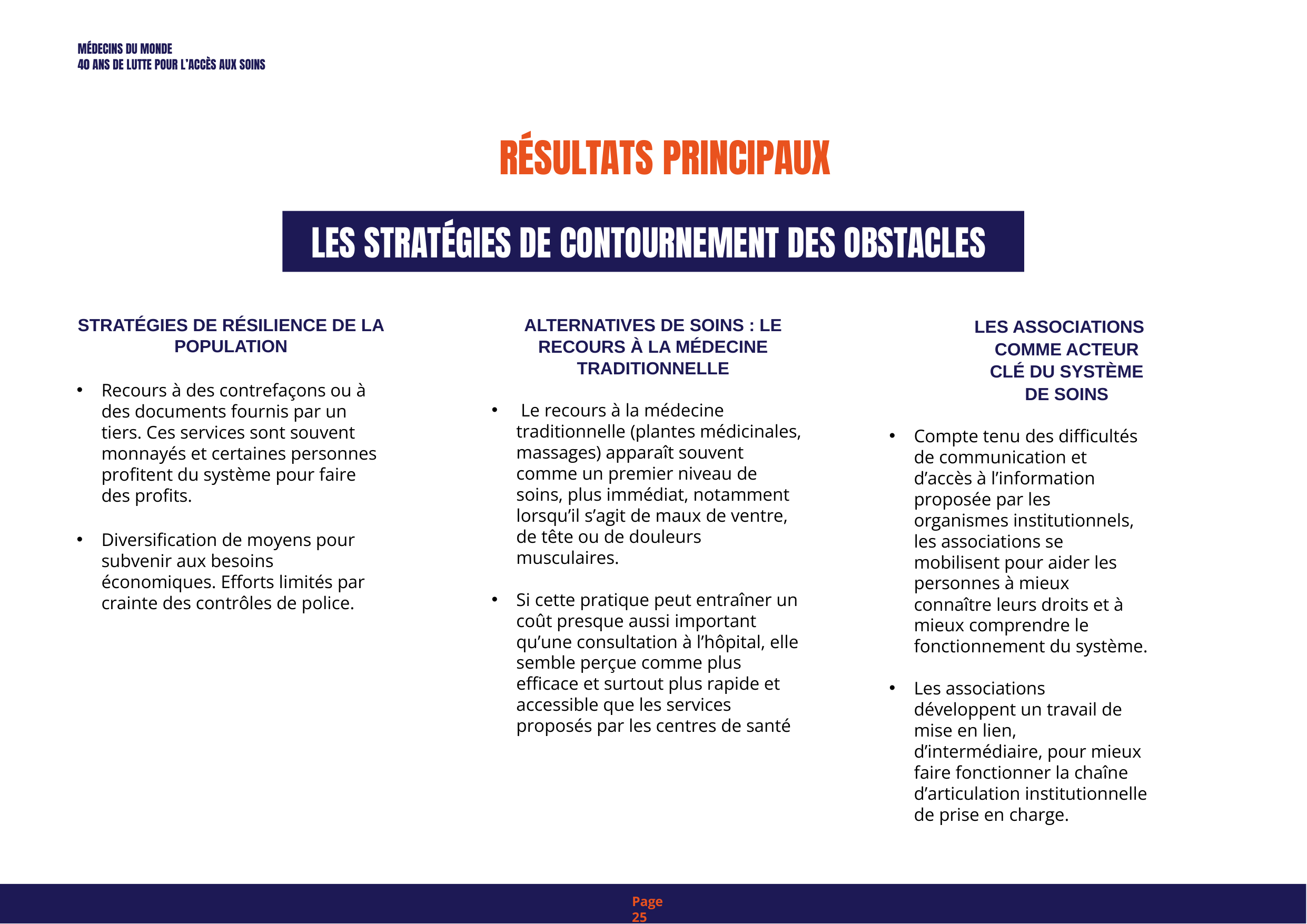

MÉDECINS DU MONDE
40 ANS DE LUTTE POUR L’ACCÈS AUX SOINS
# RÉSULTATS PRINCIPAUX

LES STRATÉGIES DE CONTOURNEMENT DES OBSTACLES
STRATÉGIES DE RÉSILIENCE DE LA POPULATION

Recours à des contrefaçons ou à des documents fournis par un tiers. Ces services sont souvent monnayés et certaines personnes profitent du système pour faire des profits.

Diversification de moyens pour subvenir aux besoins économiques. Efforts limités par crainte des contrôles de police.

ALTERNATIVES DE SOINS : LE RECOURS À LA MÉDECINE TRADITIONNELLE

 Le recours à la médecine traditionnelle (plantes médicinales, massages) apparaît souvent comme un premier niveau de soins, plus immédiat, notamment lorsqu’il s’agit de maux de ventre, de tête ou de douleurs musculaires.

Si cette pratique peut entraîner un coût presque aussi important qu’une consultation à l’hôpital, elle semble perçue comme plus efficace et surtout plus rapide et accessible que les services proposés par les centres de santé

LES ASSOCIATIONS COMME ACTEUR CLÉ DU SYSTÈME DE SOINS

Compte tenu des difficultés de communication et d’accès à l’information proposée par les organismes institutionnels, les associations se mobilisent pour aider les personnes à mieux connaître leurs droits et à mieux comprendre le fonctionnement du système.

Les associations développent un travail de mise en lien, d’intermédiaire, pour mieux faire fonctionner la chaîne d’articulation institutionnelle de prise en charge.

Page 25